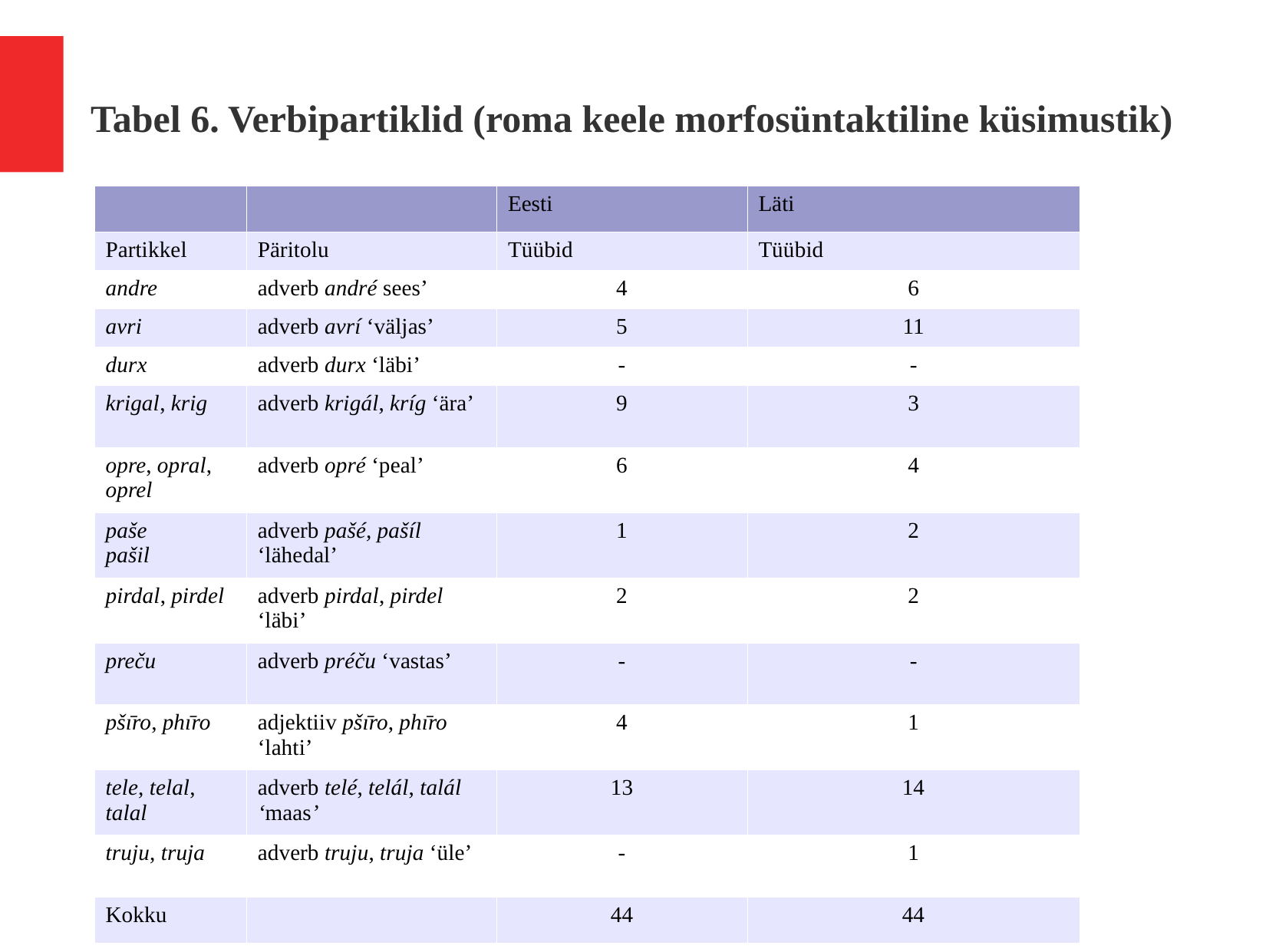

Tabel 6. Verbipartiklid (roma keele morfosüntaktiline küsimustik)
|  |  | Eesti | Läti |
| --- | --- | --- | --- |
| Partikkel | Päritolu | Tüübid | Tüübid |
| andre | adverb andré sees’ | 4 | 6 |
| avri | adverb avrí ‘väljas’ | 5 | 11 |
| durx | adverb durx ‘läbi’ | - | - |
| krigal, krig | adverb krigál, kríg ‘ära’ | 9 | 3 |
| opre, opral, oprel | adverb opré ‘peal’ | 6 | 4 |
| paše pašil | adverb pašé, pašíl ‘lähedal’ | 1 | 2 |
| pirdal, pirdel | adverb pirdal, pirdel ‘läbi’ | 2 | 2 |
| preču | adverb préču ‘vastas’ | - | - |
| pšı̄ro, phı̄ro | adjektiiv pšı̄ro, phı̄ro ‘lahti’ | 4 | 1 |
| tele, telal, talal | adverb telé, telál, talál ‘maas’ | 13 | 14 |
| truju, truja | adverb truju, truja ‘üle’ | - | 1 |
| Kokku |  | 44 | 44 |